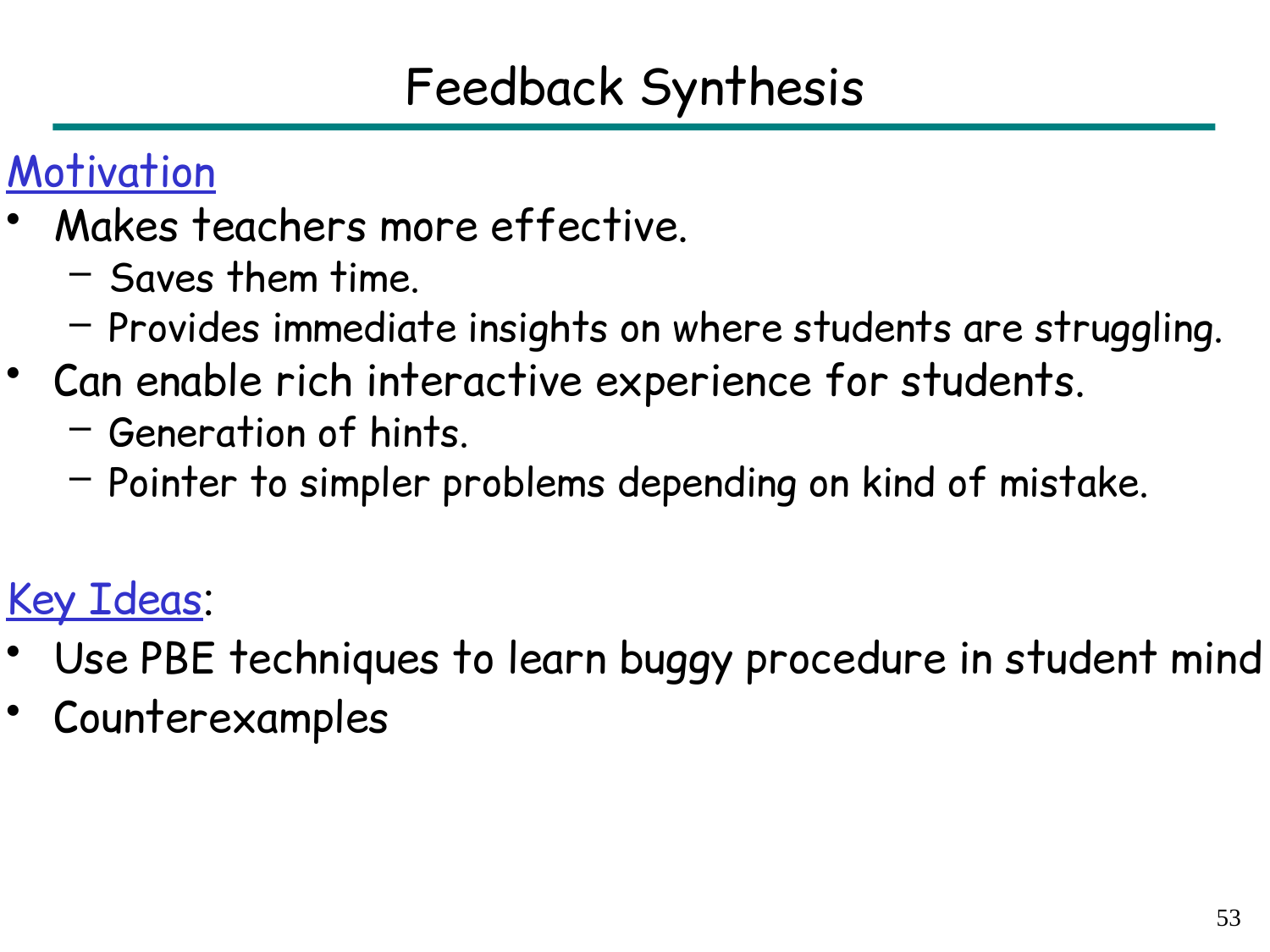

# Feedback Synthesis
Motivation
Makes teachers more effective.
Saves them time.
Provides immediate insights on where students are struggling.
Can enable rich interactive experience for students.
Generation of hints.
Pointer to simpler problems depending on kind of mistake.

Key Ideas:
Use PBE techniques to learn buggy procedure in student mind
Counterexamples

53